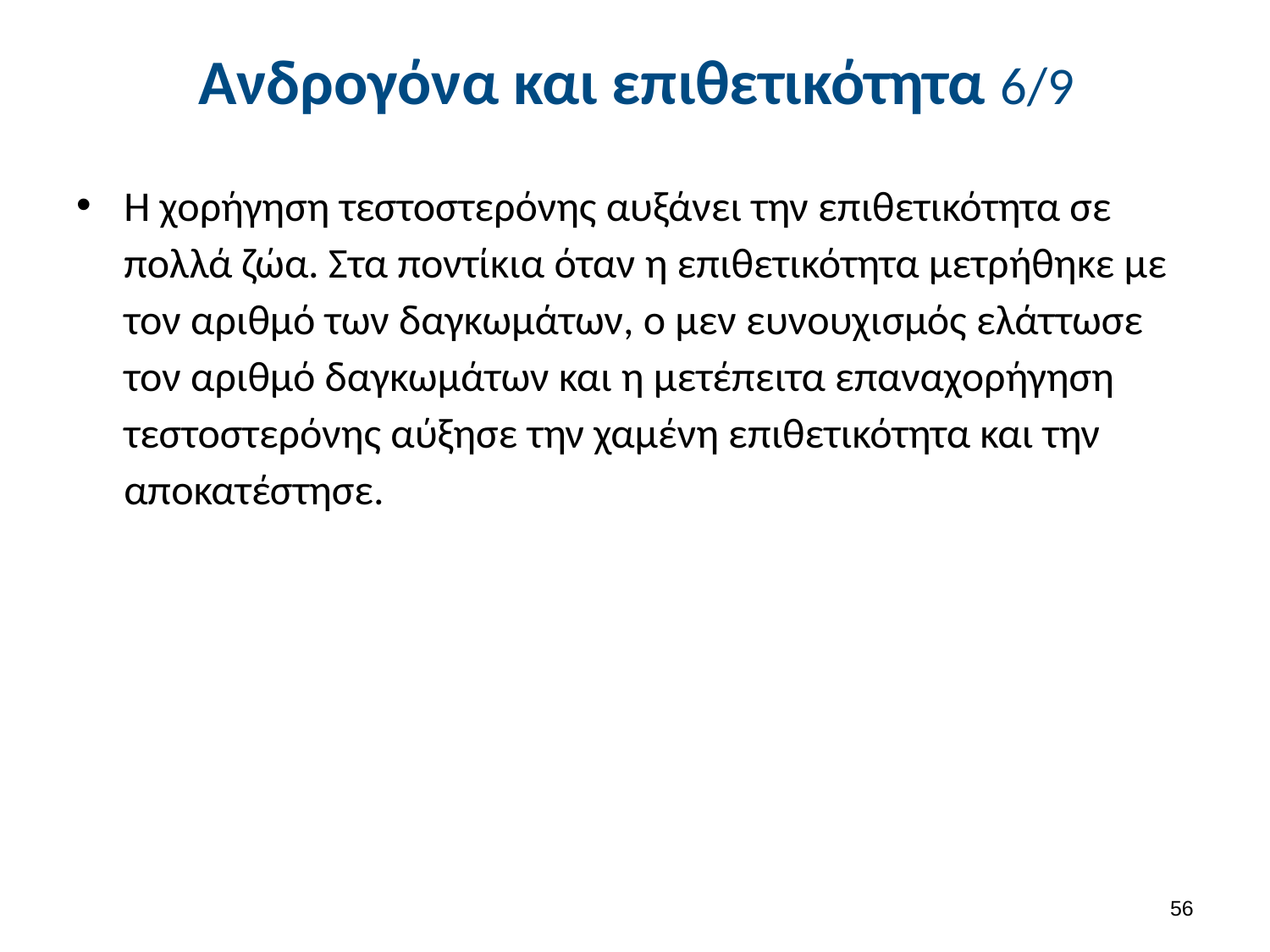

# Ανδρογόνα και επιθετικότητα 6/9
Η χορήγηση τεστοστερόνης αυξάνει την επιθετικότητα σε πολλά ζώα. Στα ποντίκια όταν η επιθετικότητα μετρήθηκε με τον αριθμό των δαγκωμάτων, ο μεν ευνουχισμός ελάττωσε τον αριθμό δαγκωμάτων και η μετέπειτα επαναχορήγηση τεστοστερόνης αύξησε την χαμένη επιθετικότητα και την αποκατέστησε.
56